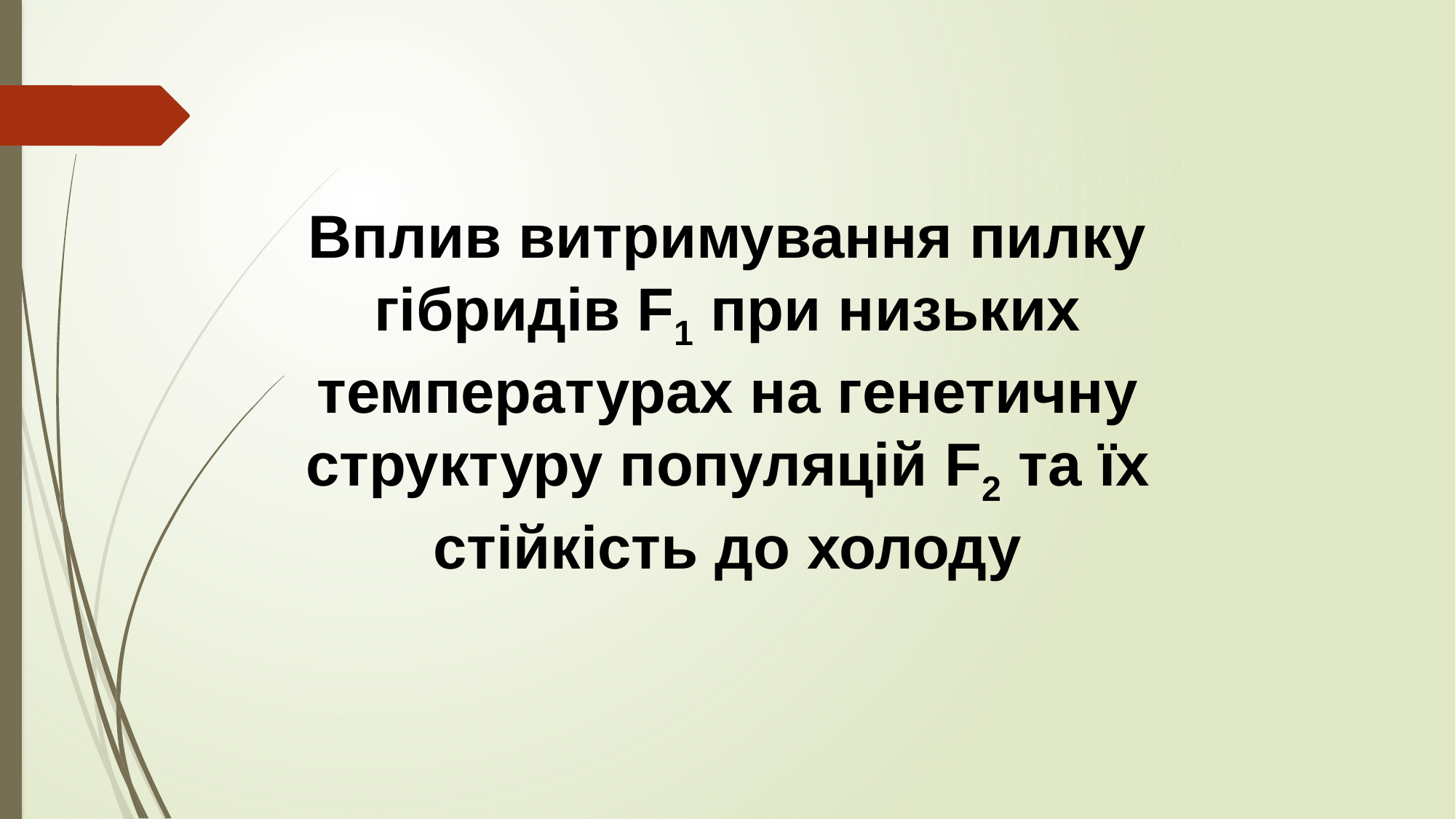

Вплив витримування пилку гібридів F1 при низьких температурах на генетичну структуру популяцій F2 та їх стійкість до холоду